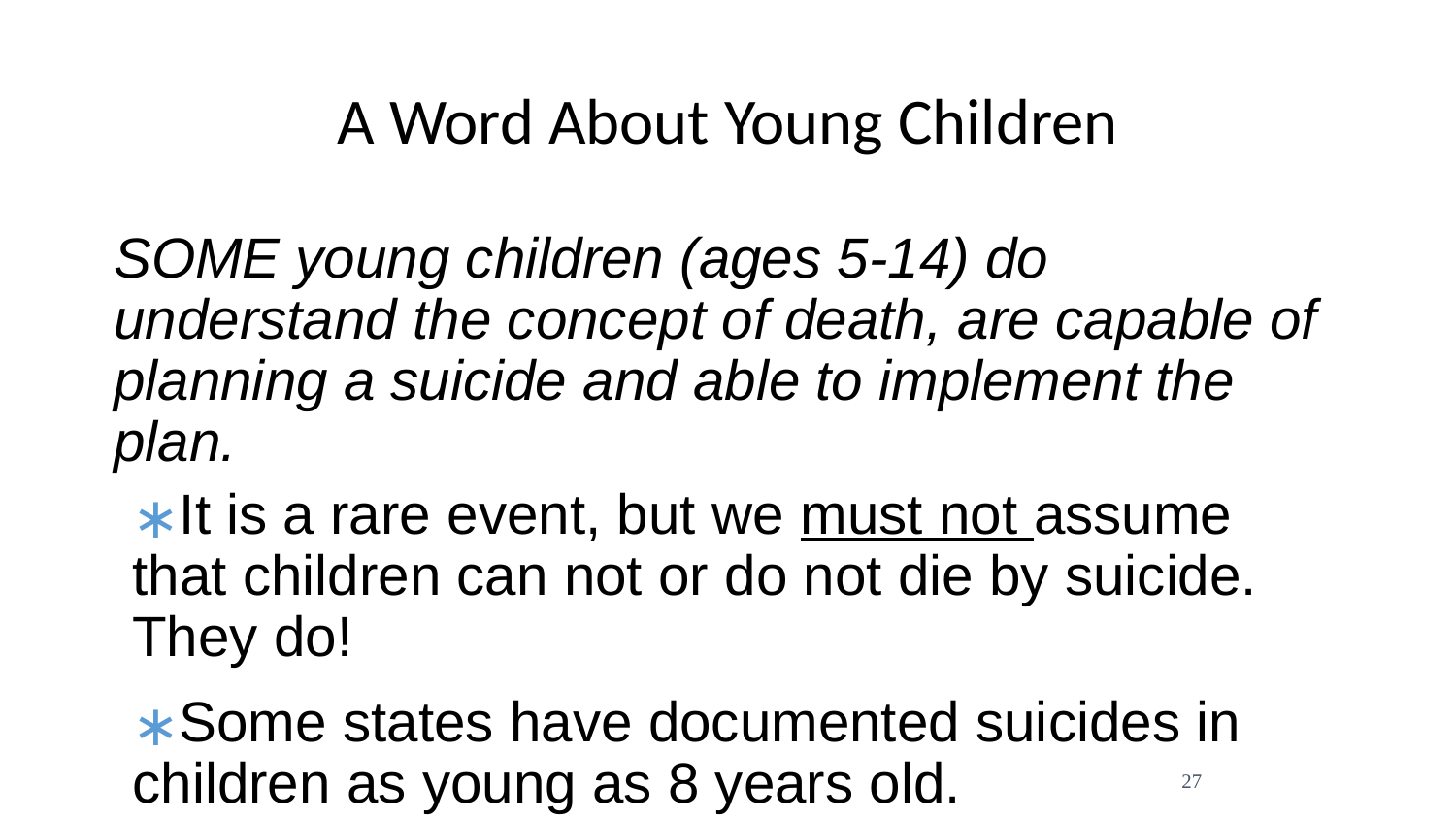

# A Word About Young Children
SOME young children (ages 5-14) do understand the concept of death, are capable of planning a suicide and able to implement the plan.
It is a rare event, but we must not assume that children can not or do not die by suicide. They do!
Some states have documented suicides in children as young as 8 years old.
27